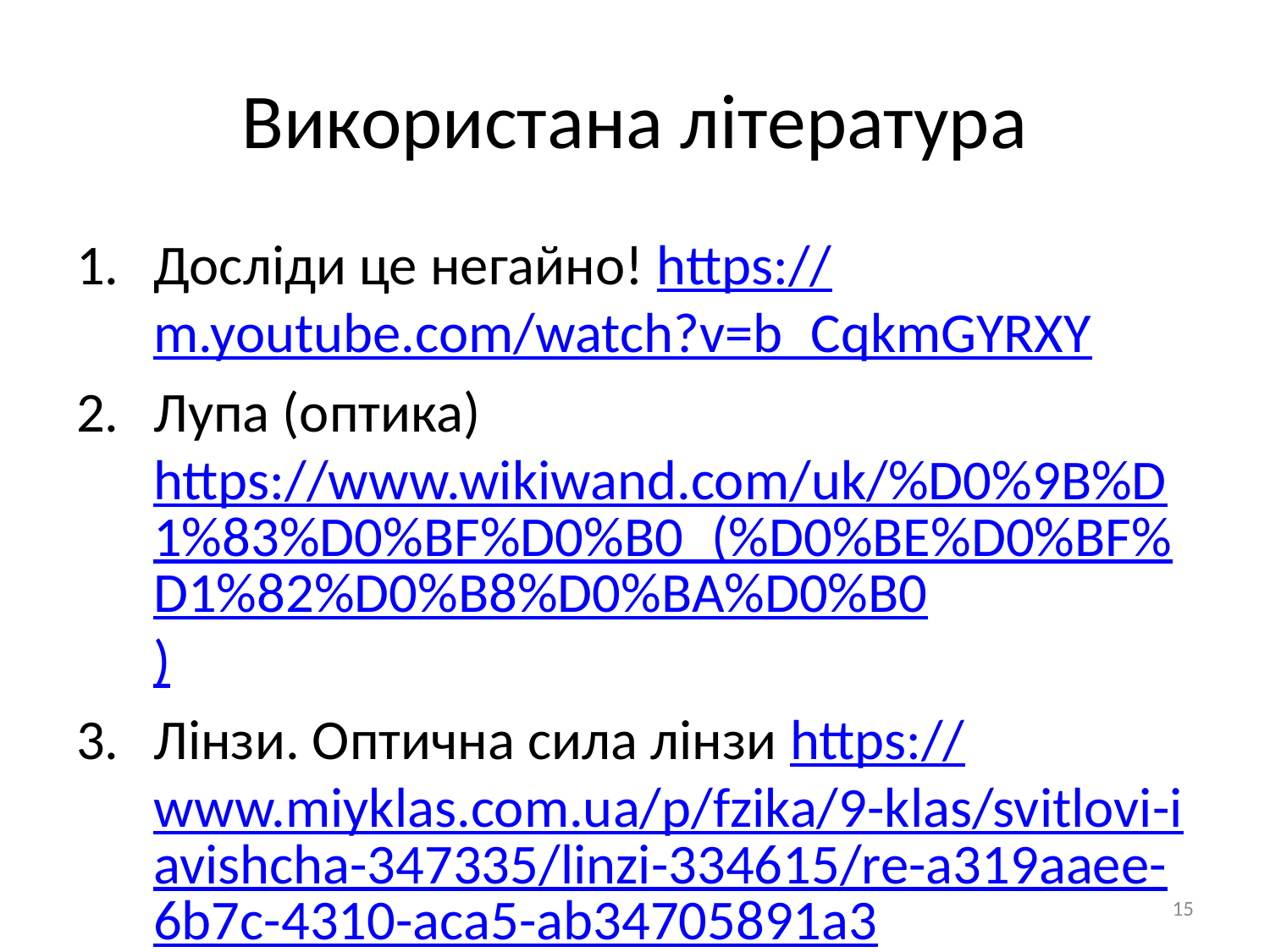

# Використана література
Досліди це негайно! https://m.youtube.com/watch?v=b_CqkmGYRXY
Лупа (оптика) https://www.wikiwand.com/uk/%D0%9B%D1%83%D0%BF%D0%B0_(%D0%BE%D0%BF%D1%82%D0%B8%D0%BA%D0%B0)
Лінзи. Оптична сила лінзи https://www.miyklas.com.ua/p/fzika/9-klas/svitlovi-iavishcha-347335/linzi-334615/re-a319aaee-6b7c-4310-aca5-ab34705891a3

15